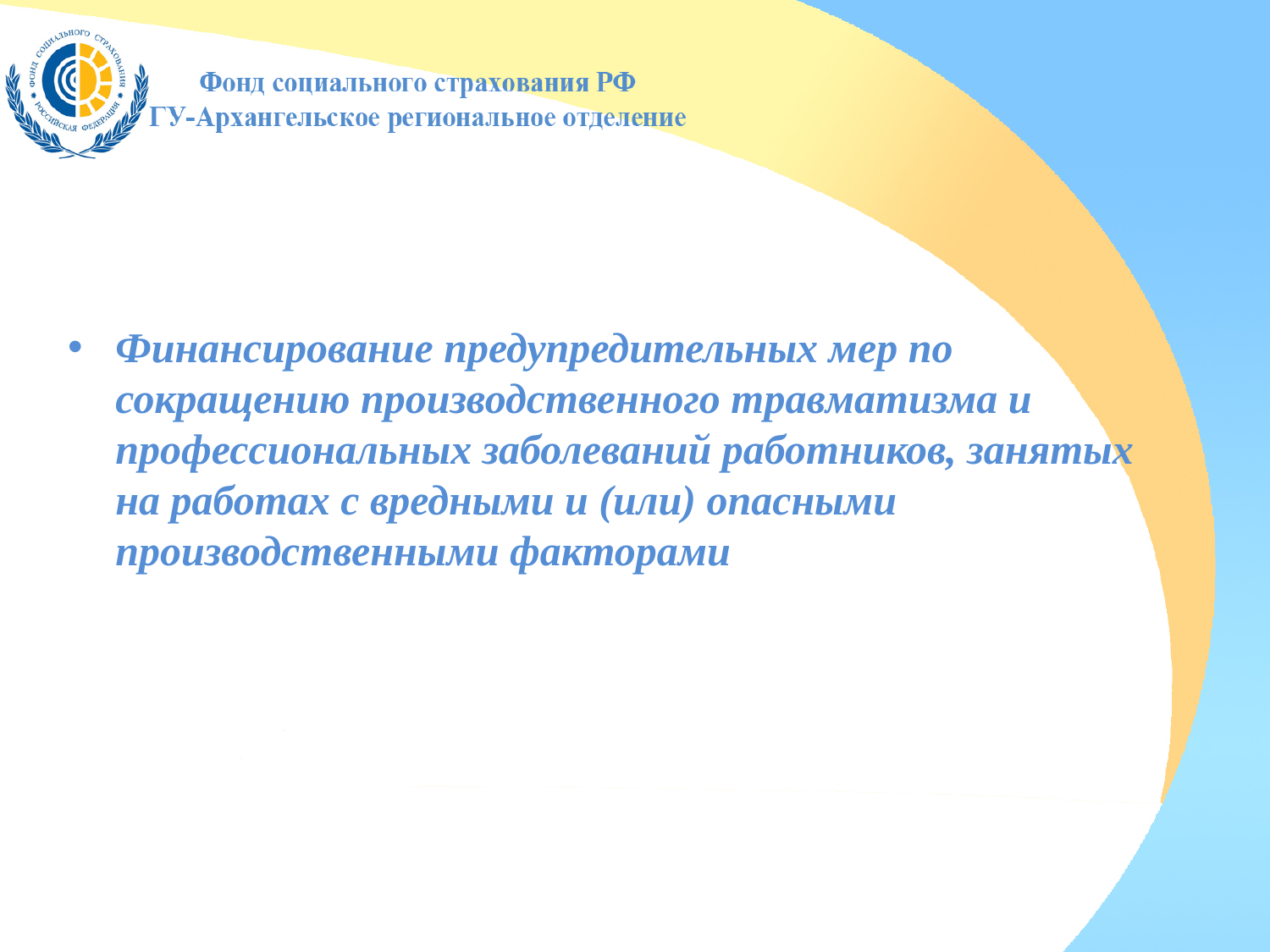

# Финансирование предупредительных мер по сокращению производственного травматизма и профессиональных заболеваний работников, занятых на работах с вредными и (или) опасными производственными факторами